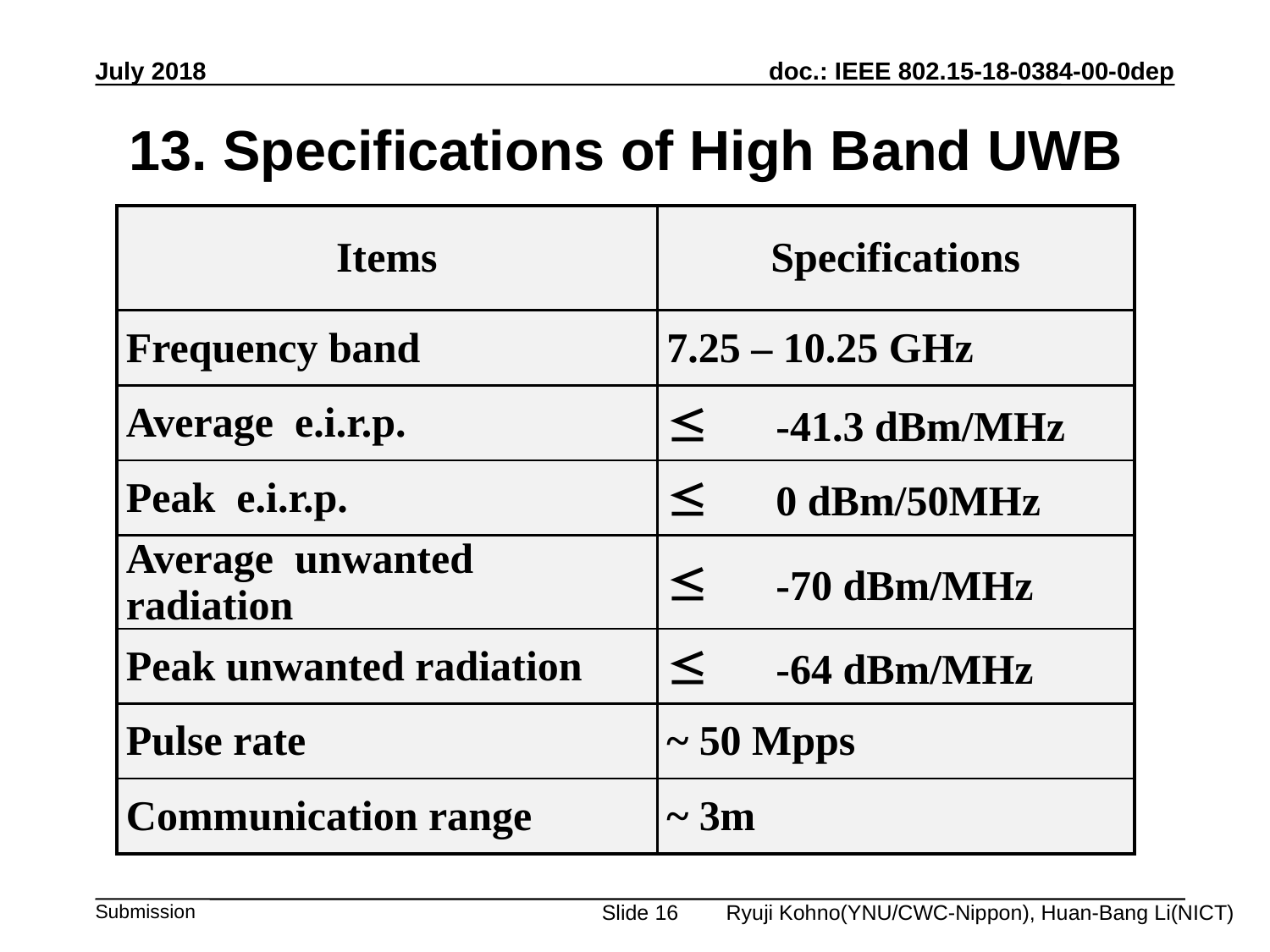

July 2018
13. Specifications of High Band UWB
| Items | Specifications |
| --- | --- |
| Frequency band | 7.25 – 10.25 GHz |
| Average e.i.r.p. | ≤　-41.3 dBm/MHz |
| Peak e.i.r.p. | ≤　0 dBm/50MHz |
| Average unwanted radiation | ≤　-70 dBm/MHz |
| Peak unwanted radiation | ≤　-64 dBm/MHz |
| Pulse rate | ~ 50 Mpps |
| Communication range | ~ 3m |
Ryuji Kohno(YNU/CWC-Nippon), Huan-Bang Li(NICT)
Slide 16